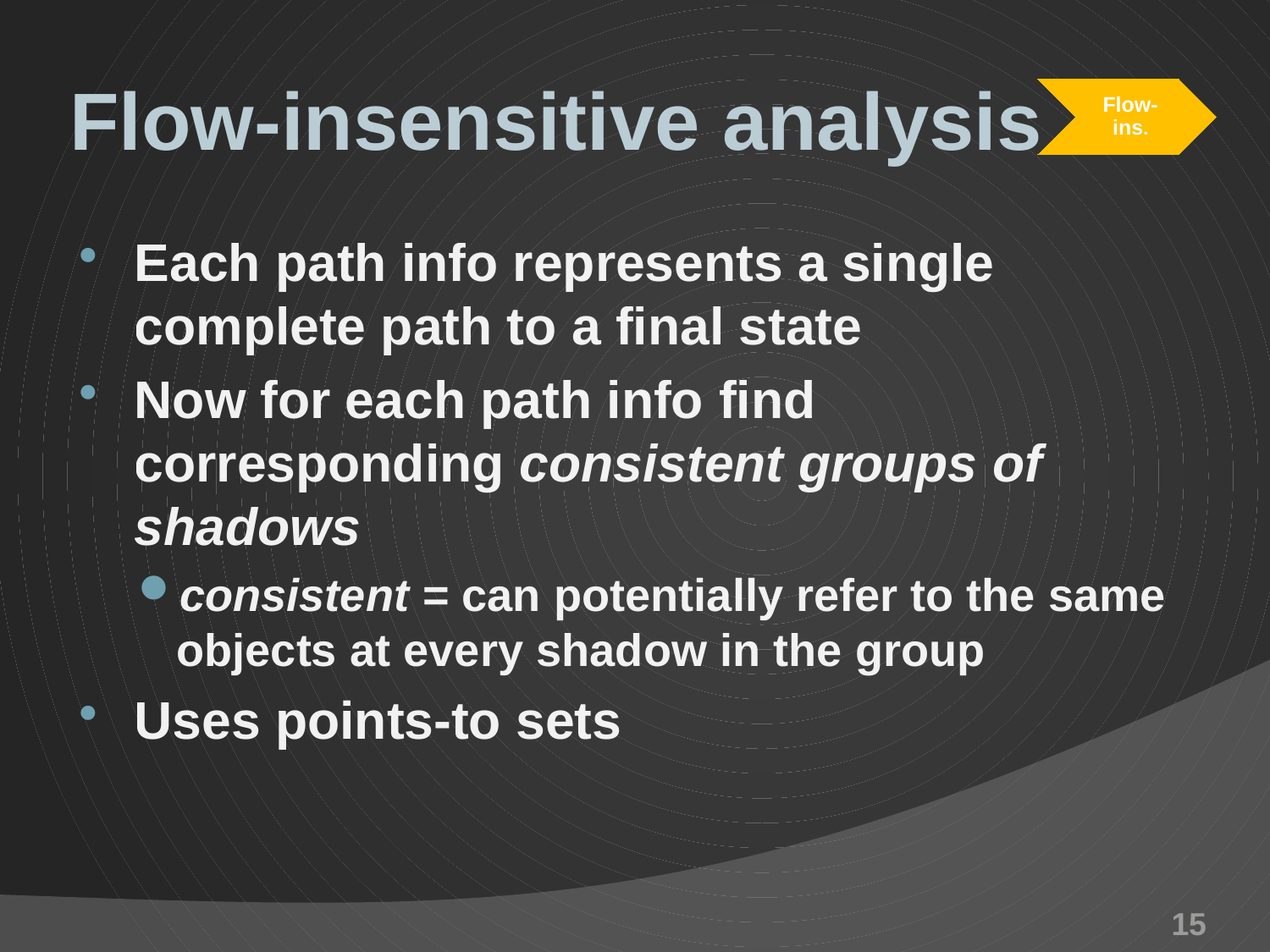

# Flow-insensitive analysis

Flow-ins.
Each path info represents a single complete path to a final state
Now for each path info find corresponding consistent groups of shadows
consistent = can potentially refer to the same objects at every shadow in the group
Uses points-to sets
15